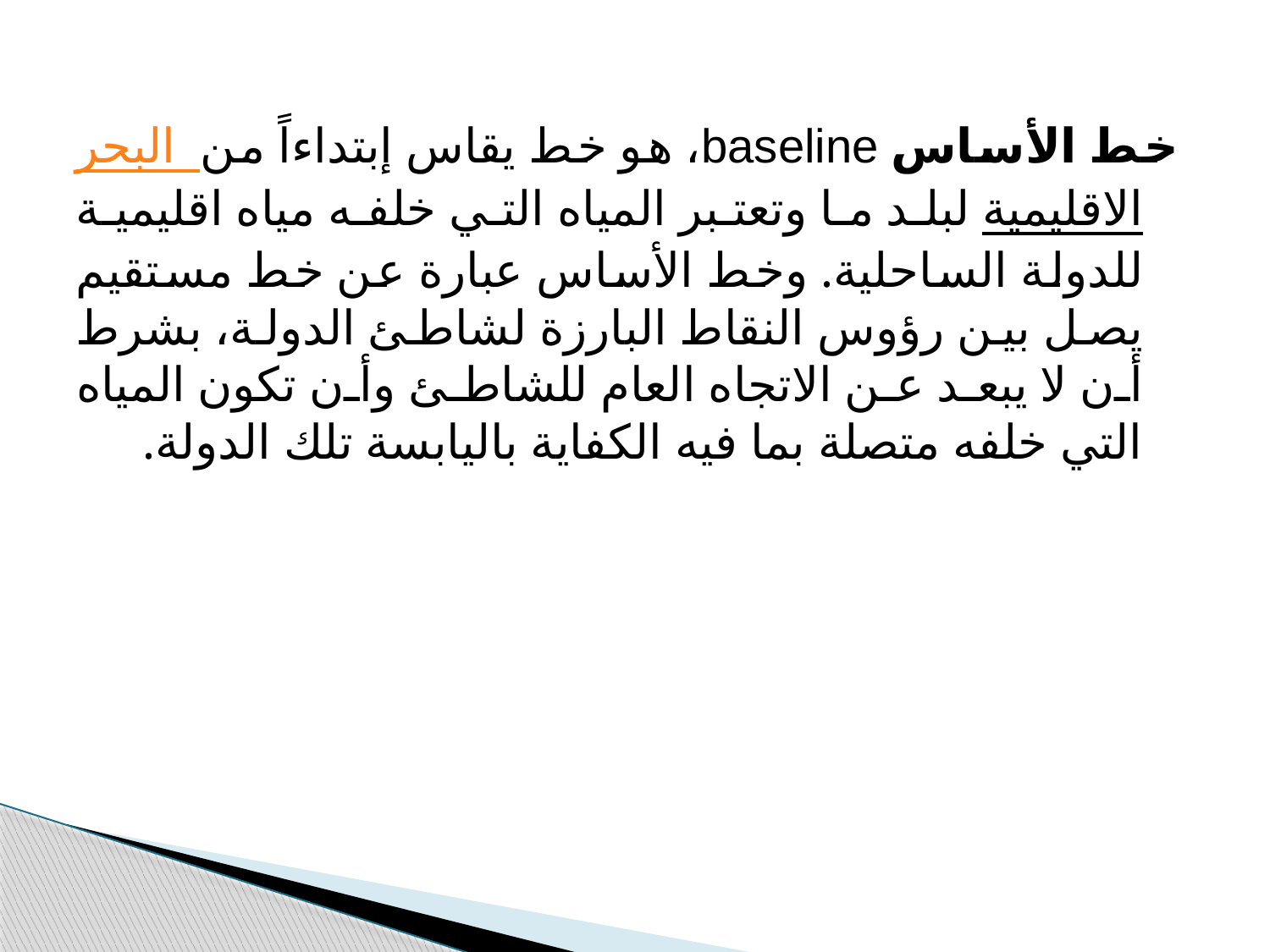

خط الأساس baseline، هو خط يقاس إبتداءاً من البحر الاقليمية لبلد ما وتعتبر المياه التي خلفه مياه اقليمية للدولة الساحلية. وخط الأساس عبارة عن خط مستقيم يصل بين رؤوس النقاط البارزة لشاطئ الدولة، بشرط أن لا يبعد عن الاتجاه العام للشاطئ وأن تكون المياه التي خلفه متصلة بما فيه الكفاية باليابسة تلك الدولة.